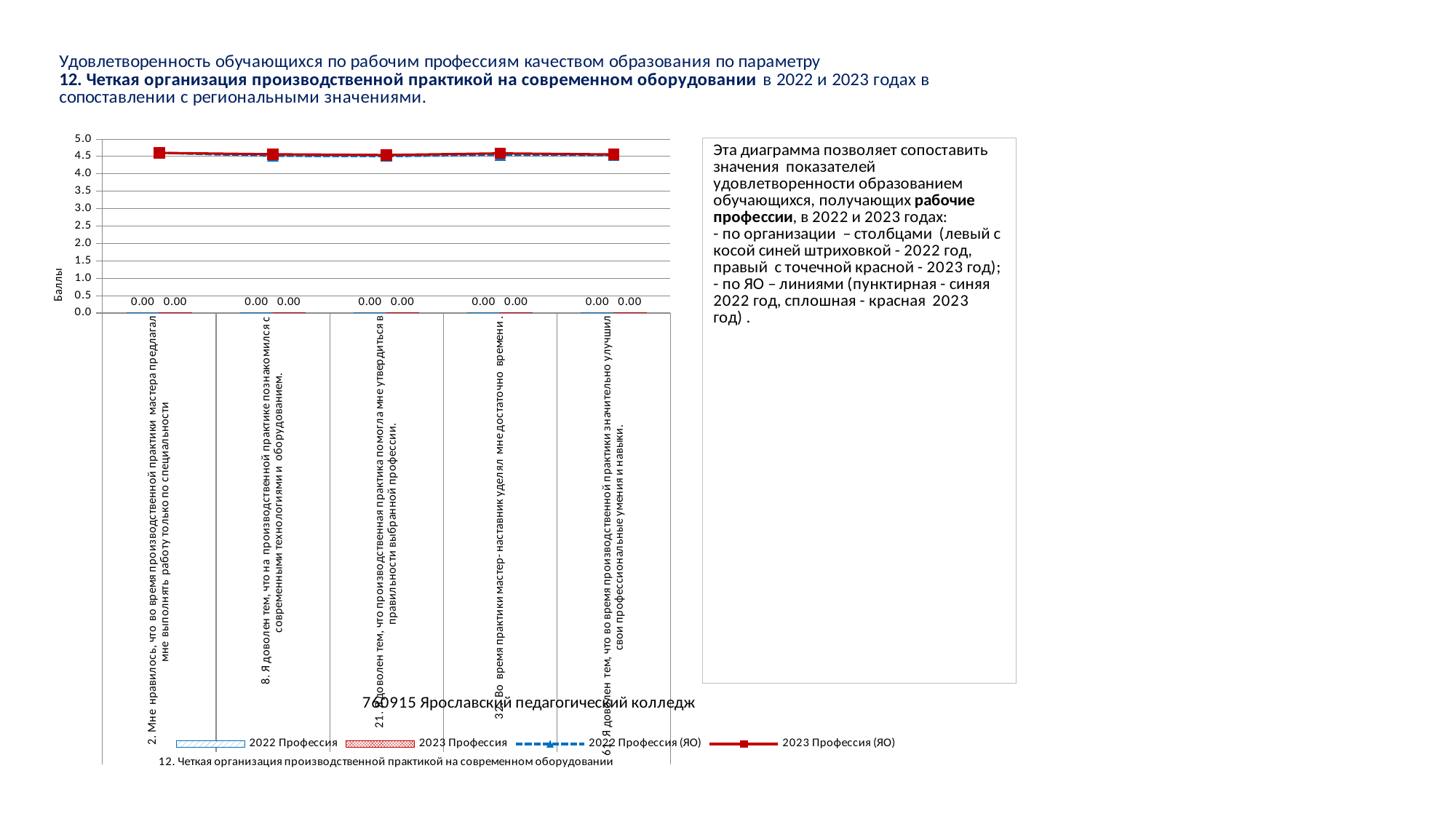

### Chart

| Category | 2022 Профессия | 2023 Профессия | 2022 Профессия (ЯО) | 2023 Профессия (ЯО) |
|---|---|---|---|---|
| 2. Мне  нравилось, что  во время производственной практики  мастера предлагал мне  выполнять  работу только по специальности | 0.0 | 0.0 | 4.606344135098129 | 4.603867747972552 |
| 8. Я доволен тем, что на  производственной практике познакомился с современными технологиями и  оборудованием.  | 0.0 | 0.0 | 4.519587628865979 | 4.564321398834305 |
| 21. Я доволен тем, что производственная практика помогла мне утвердиться в правильности выбранной профессии. | 0.0 | 0.0 | 4.509170105456213 | 4.544001660440016 |
| 32.  Во  время практики мастер- наставник уделял  мне достаточно  времени . | 0.0 | 0.0 | 4.543895747599452 | 4.591315188032413 |
| 61. Я доволен  тем, что во время производственной практики значительно улучшил свои профессиональные умения и навыки. | 0.0 | 0.0 | 4.5349264705882355 | 4.55939974989579 |